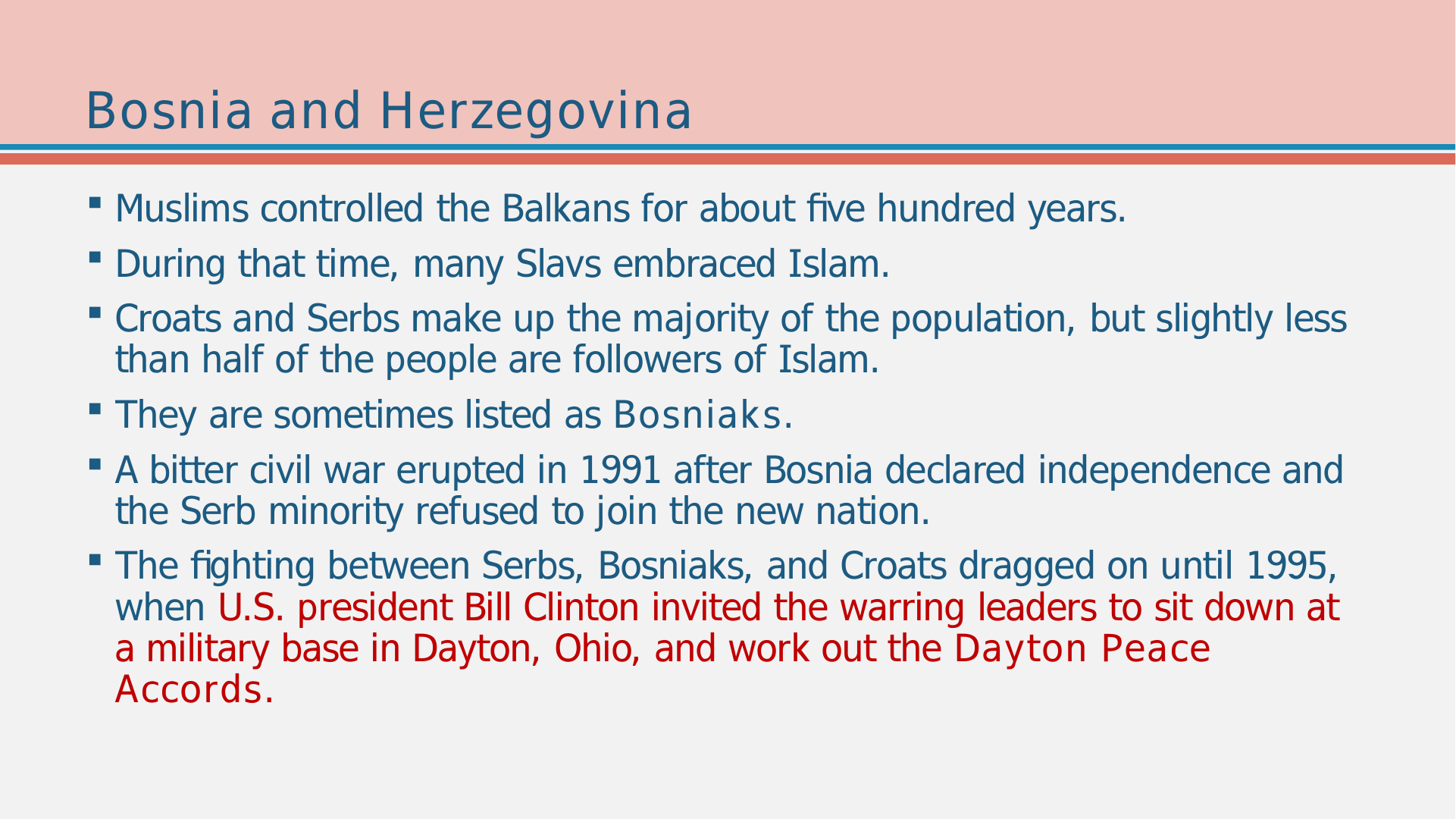

# Bosnia and Herzegovina
Muslims controlled the Balkans for about five hundred years.
During that time, many Slavs embraced Islam.
Croats and Serbs make up the majority of the population, but slightly less than half of the people are followers of Islam.
They are sometimes listed as Bosniaks.
A bitter civil war erupted in 1991 after Bosnia declared independence and the Serb minority refused to join the new nation.
The fighting between Serbs, Bosniaks, and Croats dragged on until 1995, when U.S. president Bill Clinton invited the warring leaders to sit down at a military base in Dayton, Ohio, and work out the Dayton Peace Accords.